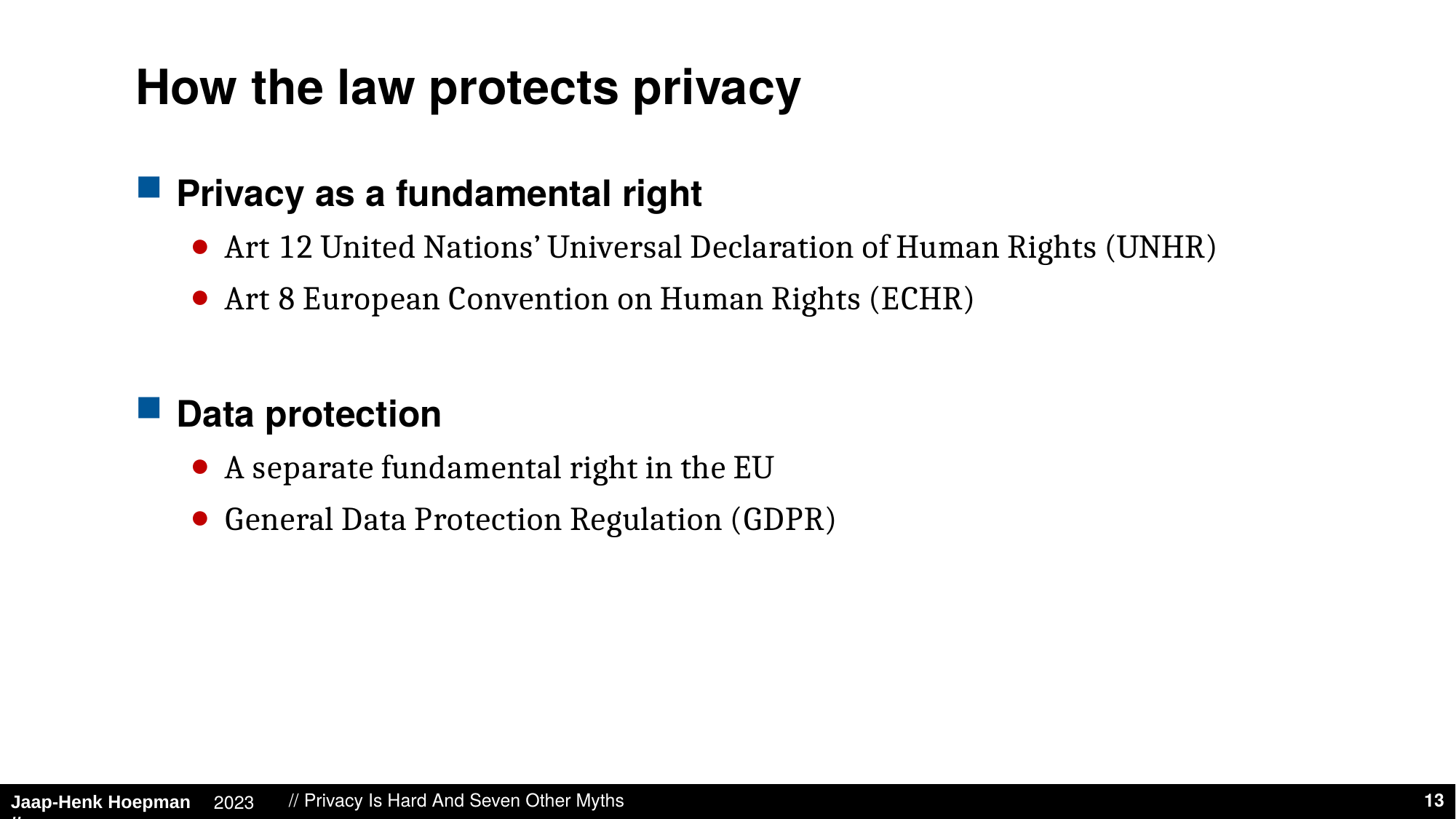

# How the law protects privacy
Privacy as a fundamental right
Art 12 United Nations’ Universal Declaration of Human Rights (UNHR)
Art 8 European Convention on Human Rights (ECHR)

Data protection
A separate fundamental right in the EU
General Data Protection Regulation (GDPR)
// Privacy Is Hard And Seven Other Myths
13
2023